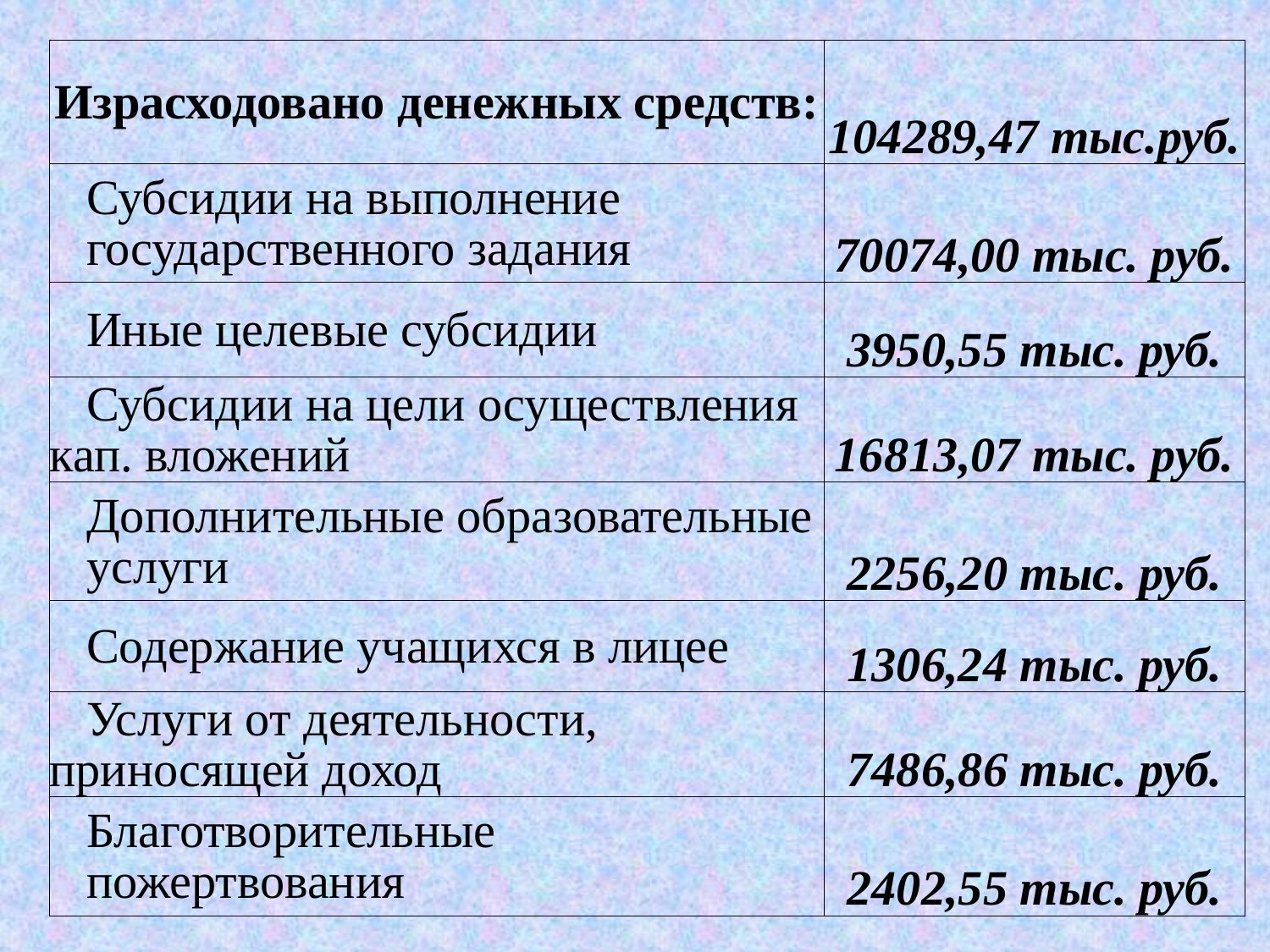

| Израсходовано денежных средств: | 104289,47 тыс.руб. |
| --- | --- |
| Субсидии на выполнение государственного задания | 70074,00 тыс. руб. |
| Иные целевые субсидии | 3950,55 тыс. руб. |
| Субсидии на цели осуществления кап. вложений | 16813,07 тыс. руб. |
| Дополнительные образовательные услуги | 2256,20 тыс. руб. |
| Содержание учащихся в лицее | 1306,24 тыс. руб. |
| Услуги от деятельности, приносящей доход | 7486,86 тыс. руб. |
| Благотворительные пожертвования | 2402,55 тыс. руб. |